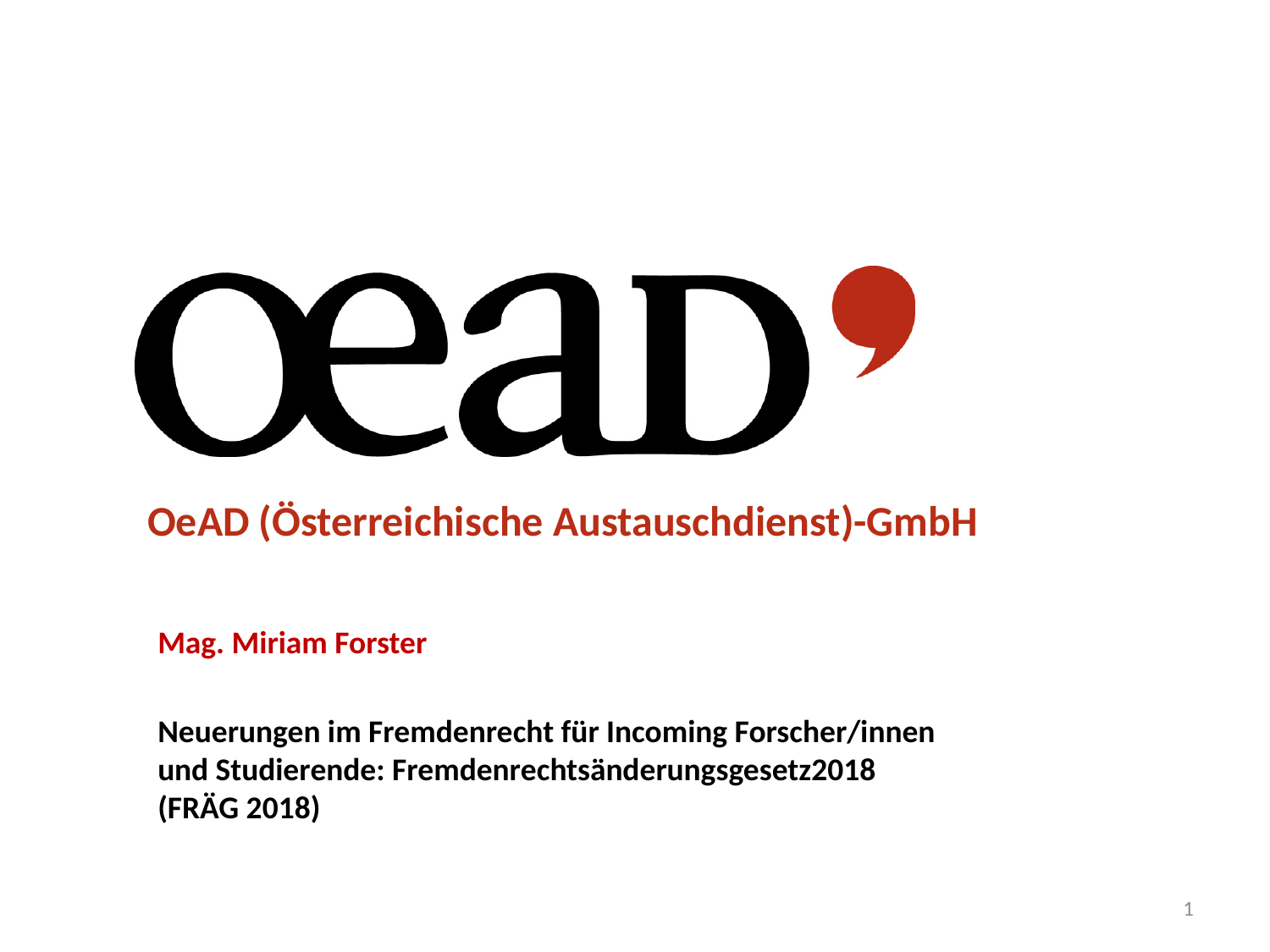

Mag. Miriam Forster

Neuerungen im Fremdenrecht für Incoming Forscher/innen und Studierende: Fremdenrechtsänderungsgesetz2018 (FRÄG 2018)
1